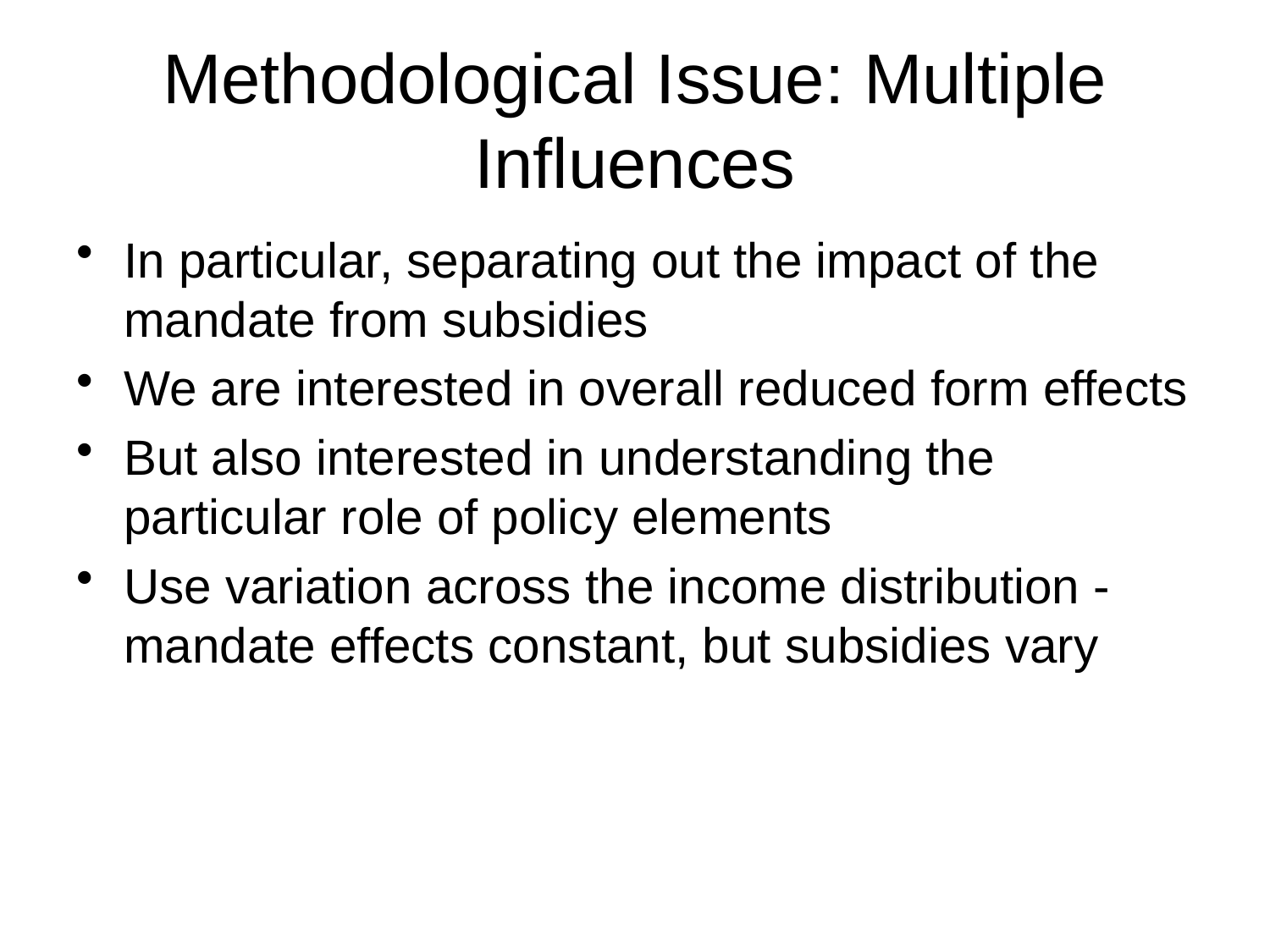

# Methodological Issue: Multiple Influences
In particular, separating out the impact of the mandate from subsidies
We are interested in overall reduced form effects
But also interested in understanding the particular role of policy elements
Use variation across the income distribution - mandate effects constant, but subsidies vary